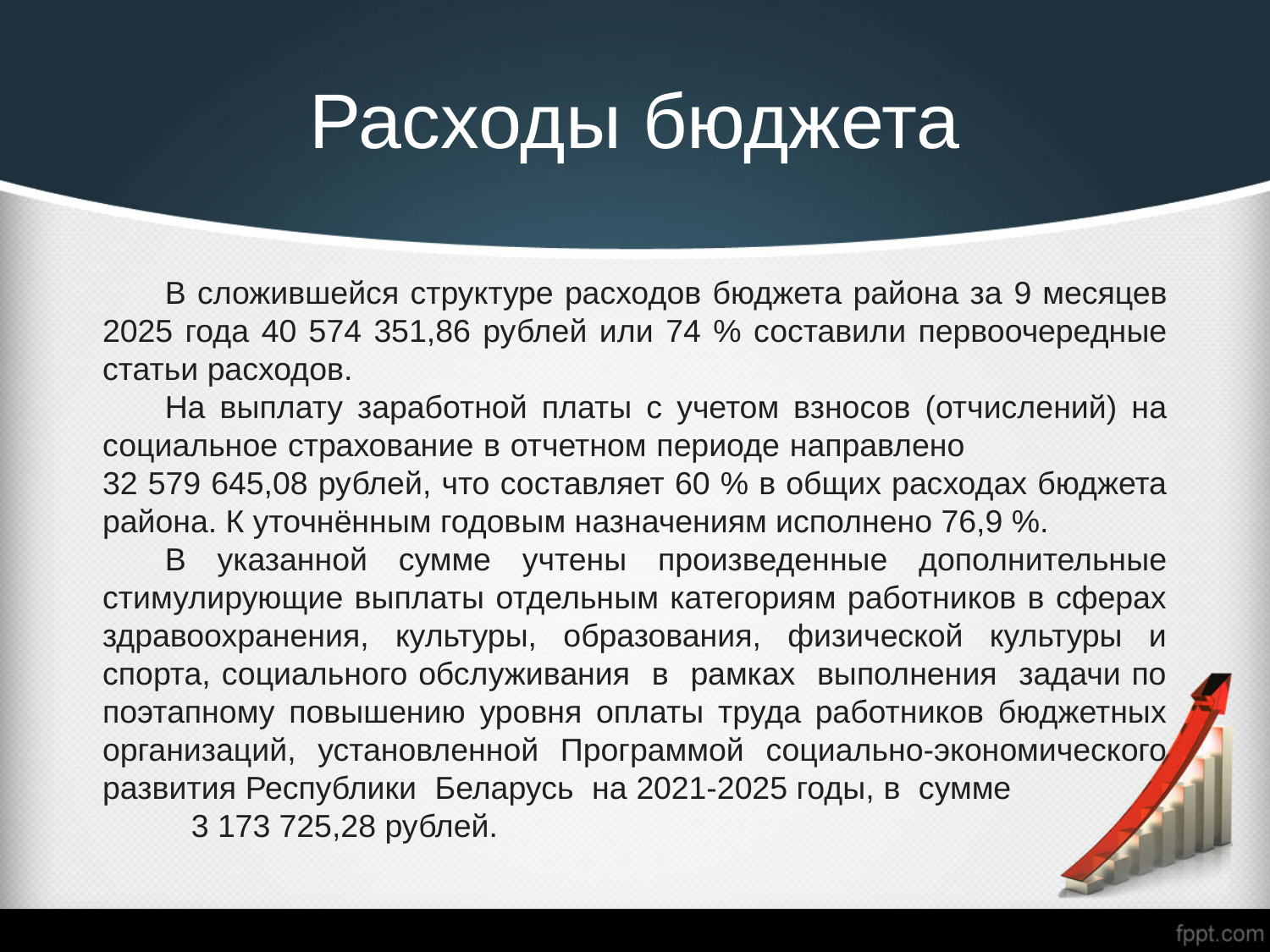

# Расходы бюджета
В сложившейся структуре расходов бюджета района за 9 месяцев 2025 года 40 574 351,86 рублей или 74 % составили первоочередные статьи расходов.
На выплату заработной платы с учетом взносов (отчислений) на социальное страхование в отчетном периоде направлено                     32 579 645,08 рублей, что составляет 60 % в общих расходах бюджета района. К уточнённым годовым назначениям исполнено 76,9 %.
В указанной сумме учтены произведенные дополнительные стимулирующие выплаты отдельным категориям работников в сферах здравоохранения, культуры, образования, физической культуры и спорта, социального обслуживания  в  рамках  выполнения  задачи по поэтапному повышению уровня оплаты труда работников бюджетных организаций, установленной Программой социально-экономического развития Республики  Беларусь  на 2021-2025 годы, в  сумме                            3 173 725,28 рублей.